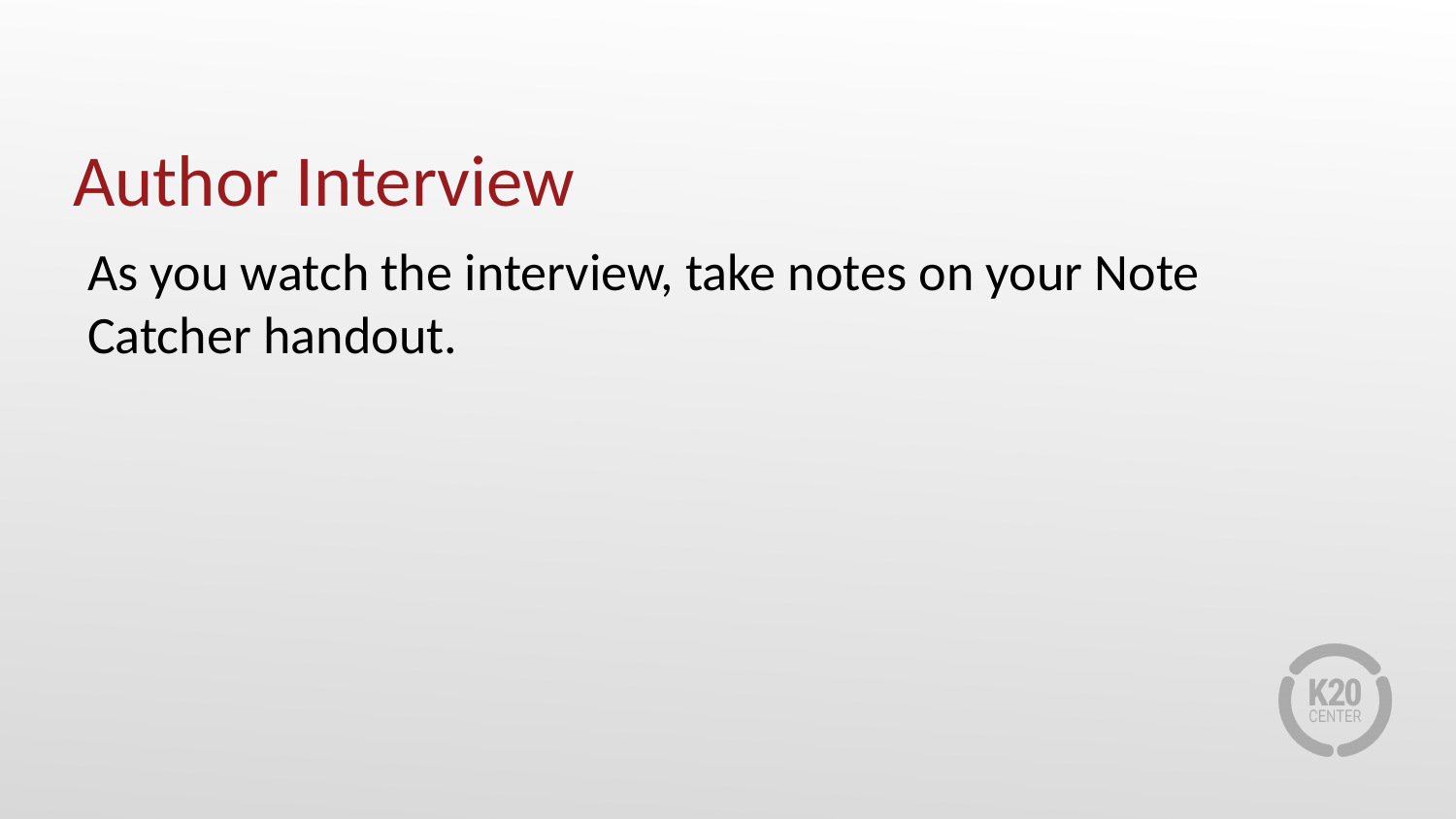

# Author Interview
As you watch the interview, take notes on your Note Catcher handout.